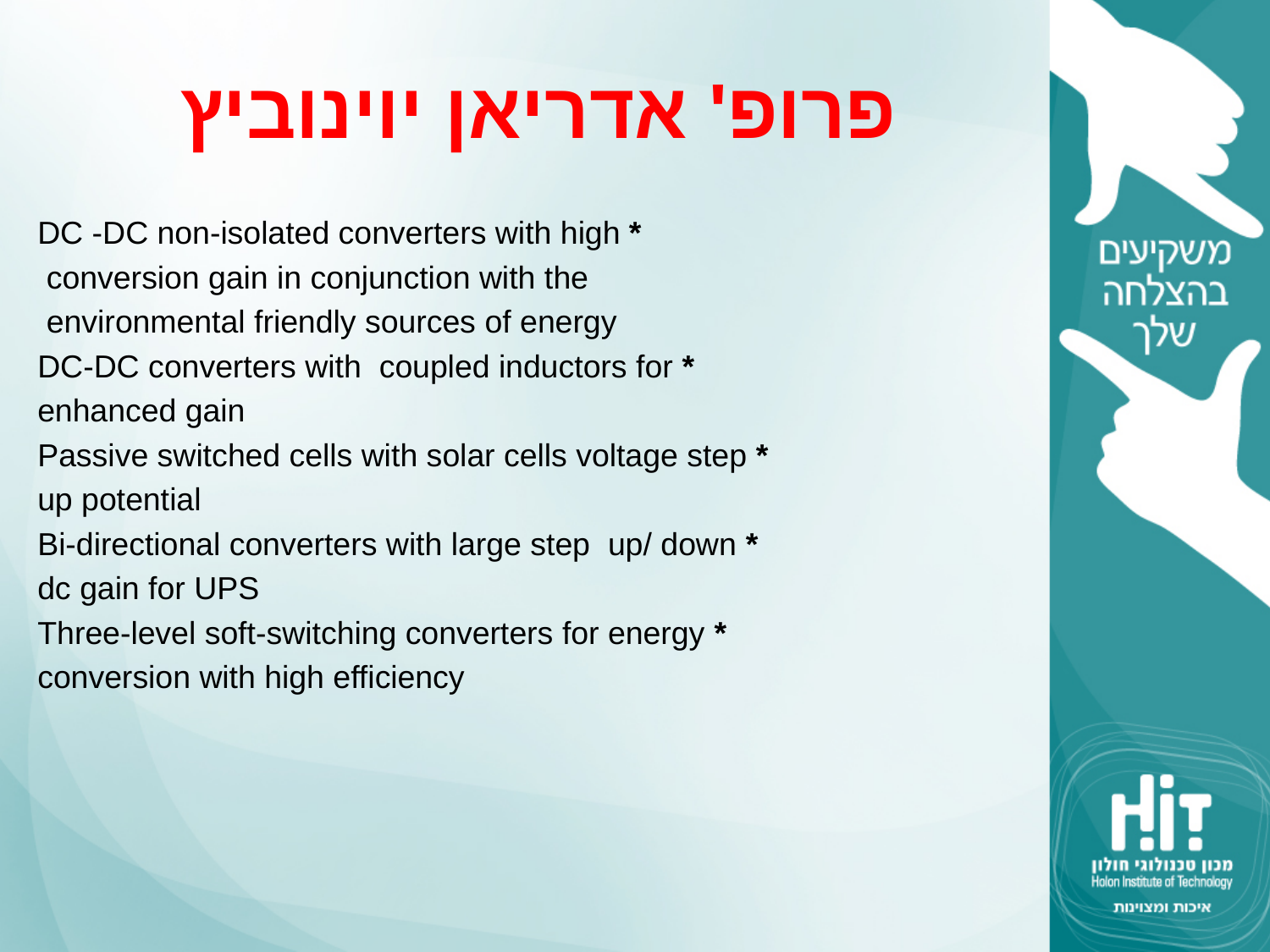

# פרופ' אדריאן יוינוביץ
* DC -DC non-isolated converters with high
   conversion gain in conjunction with the
   environmental friendly sources of energy
* DC-DC converters with  coupled inductors for
   enhanced gain
* Passive switched cells with solar cells voltage step
   up potential
* Bi-directional converters with large step  up/ down
   dc gain for UPS
* Three-level soft-switching converters for energy
   conversion with high efficiency